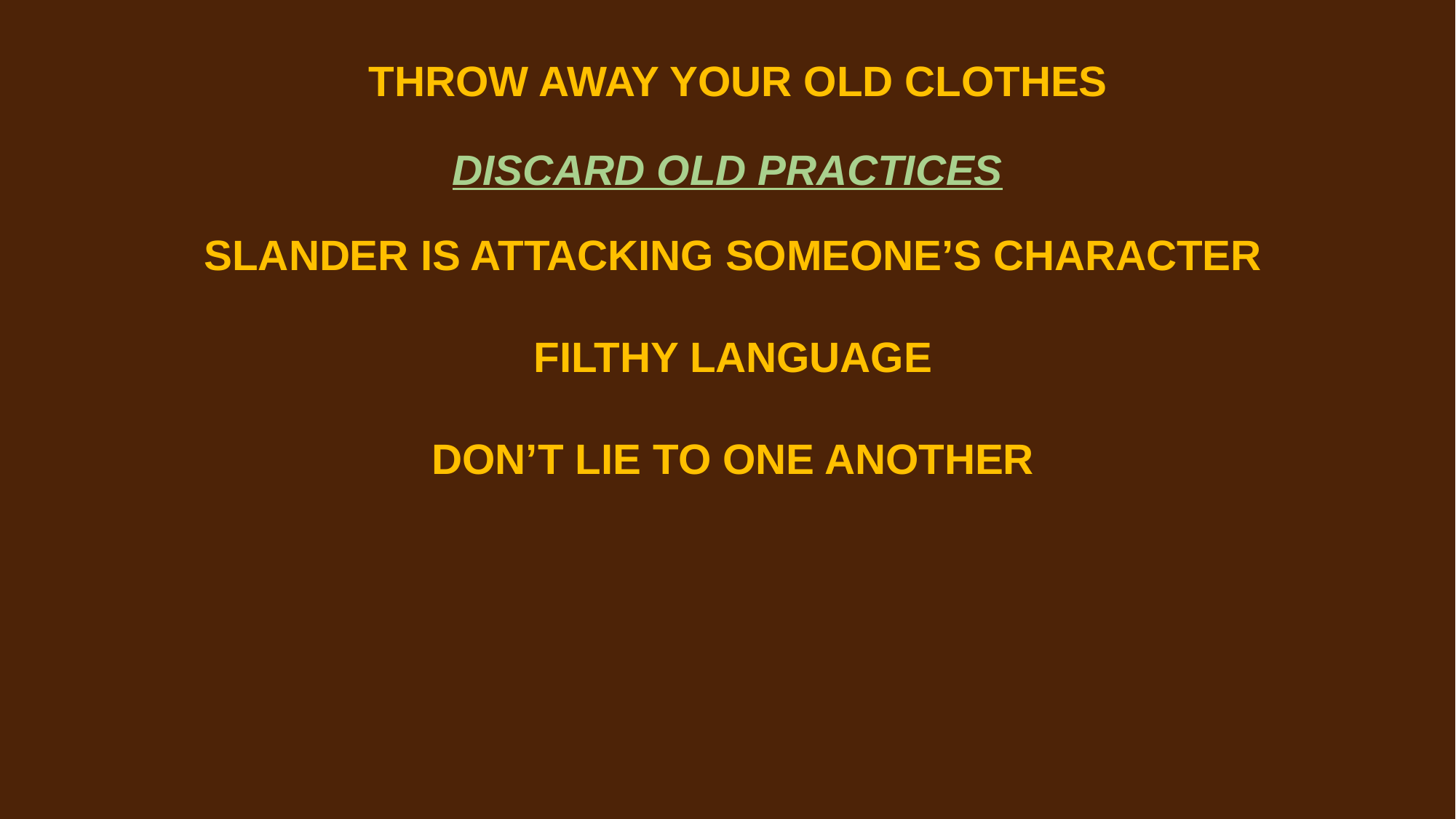

THROW AWAY YOUR OLD CLOTHES
DISCARD OLD PRACTICES
SLANDER IS ATTACKING SOMEONE’S CHARACTER

FILTHY LANGUAGE

DON’T LIE TO ONE ANOTHER